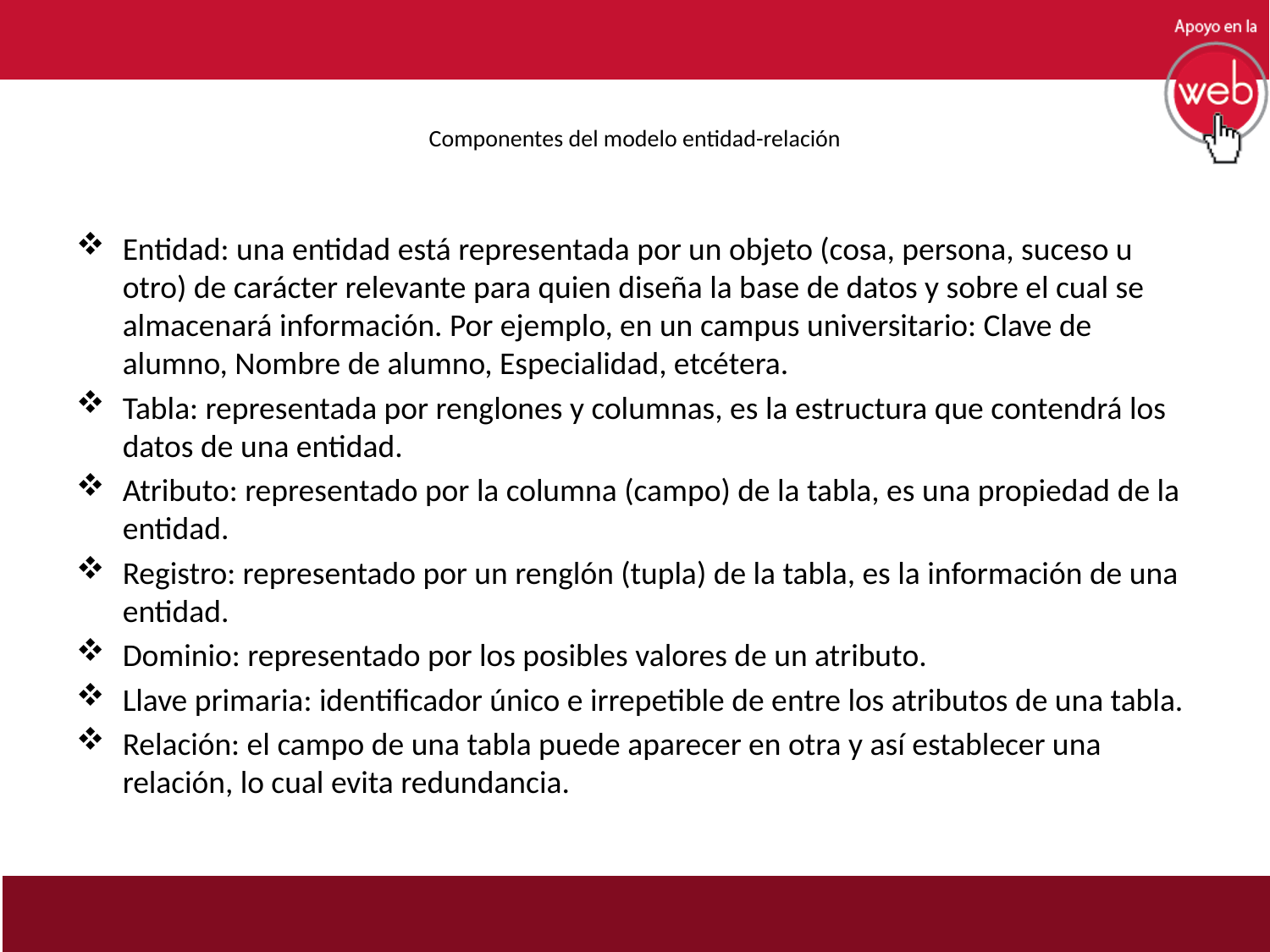

# Componentes del modelo entidad-relación
Entidad: una entidad está representada por un objeto (cosa, persona, suceso u otro) de carácter relevante para quien diseña la base de datos y sobre el cual se almacenará información. Por ejemplo, en un campus universitario: Clave de alumno, Nombre de alumno, Especialidad, etcétera.
Tabla: representada por renglones y columnas, es la estructura que contendrá los datos de una entidad.
Atributo: representado por la columna (campo) de la tabla, es una propiedad de la entidad.
Registro: representado por un renglón (tupla) de la tabla, es la información de una entidad.
Dominio: representado por los posibles valores de un atributo.
Llave primaria: identificador único e irrepetible de entre los atributos de una tabla.
Relación: el campo de una tabla puede aparecer en otra y así establecer una relación, lo cual evita redundancia.